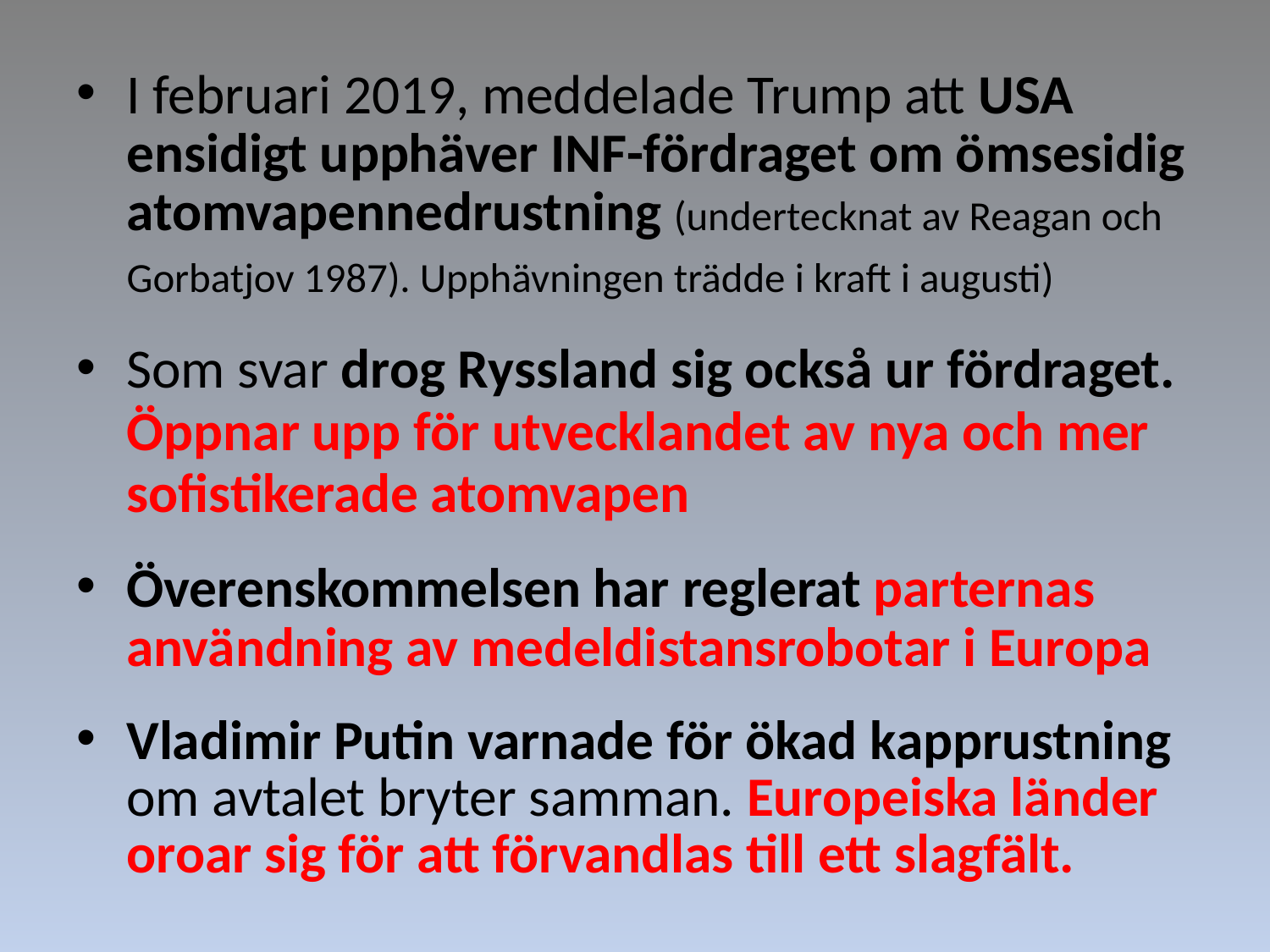

I februari 2019, meddelade Trump att USA ensidigt upphäver INF-fördraget om ömsesidig atomvapennedrustning (undertecknat av Reagan och Gorbatjov 1987). Upphävningen trädde i kraft i augusti)

Som svar drog Ryssland sig också ur fördraget. Öppnar upp för utvecklandet av nya och mer sofistikerade atomvapen

Överenskommelsen har reglerat parternas användning av medeldistansrobotar i Europa

Vladimir Putin varnade för ökad kapprustning om avtalet bryter samman. Europeiska länder oroar sig för att förvandlas till ett slagfält.